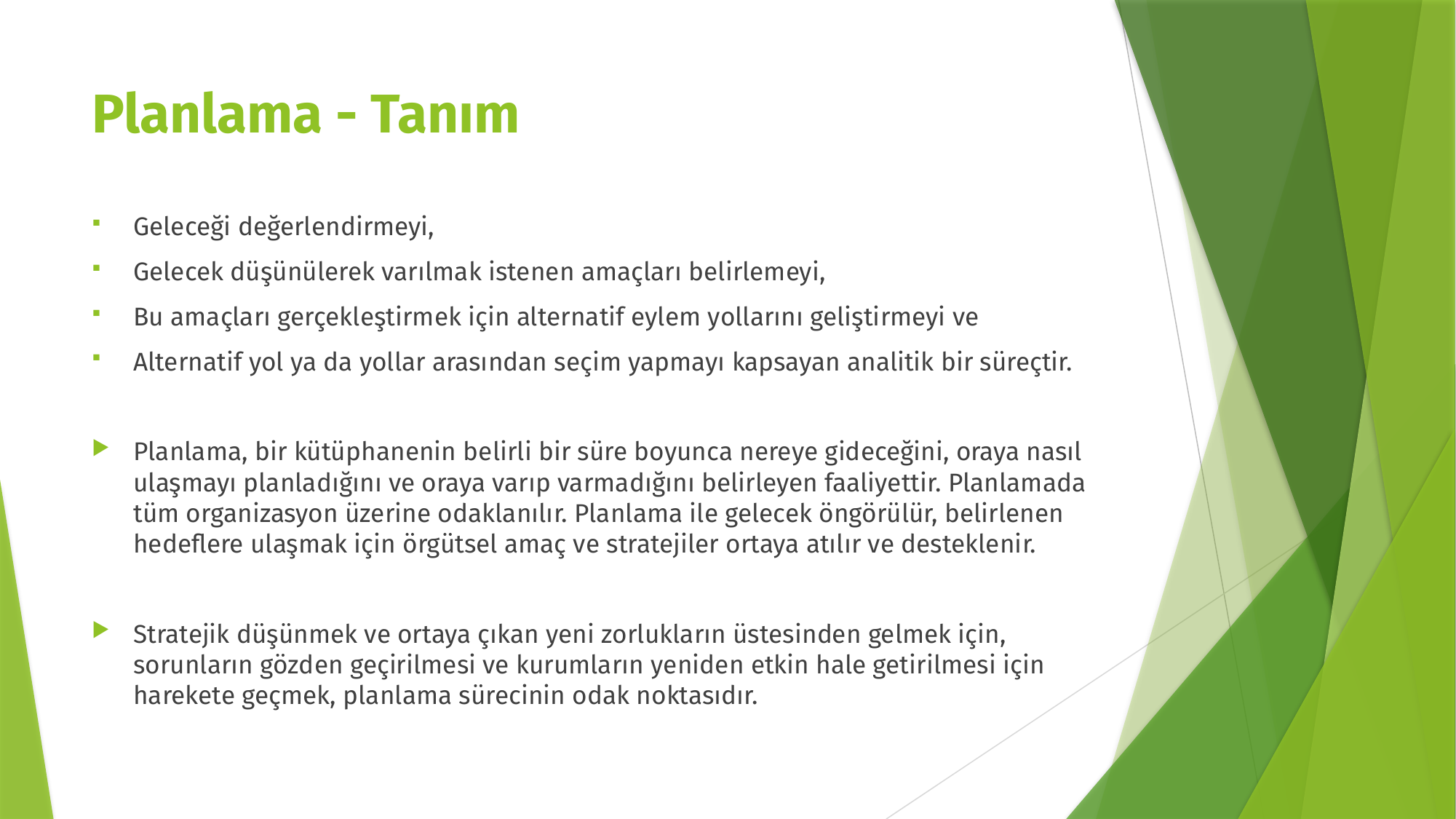

# Planlama - Tanım
Geleceği değerlendirmeyi,
Gelecek düşünülerek varılmak istenen amaçları belirlemeyi,
Bu amaçları gerçekleştirmek için alternatif eylem yollarını geliştirmeyi ve
Alternatif yol ya da yollar arasından seçim yapmayı kapsayan analitik bir süreçtir.

Planlama, bir kütüphanenin belirli bir süre boyunca nereye gideceğini, oraya nasıl ulaşmayı planladığını ve oraya varıp varmadığını belirleyen faaliyettir. Planlamada tüm organizasyon üzerine odaklanılır. Planlama ile gelecek öngörülür, belirlenen hedeflere ulaşmak için örgütsel amaç ve stratejiler ortaya atılır ve desteklenir.

Stratejik düşünmek ve ortaya çıkan yeni zorlukların üstesinden gelmek için, sorunların gözden geçirilmesi ve kurumların yeniden etkin hale getirilmesi için harekete geçmek, planlama sürecinin odak noktasıdır.